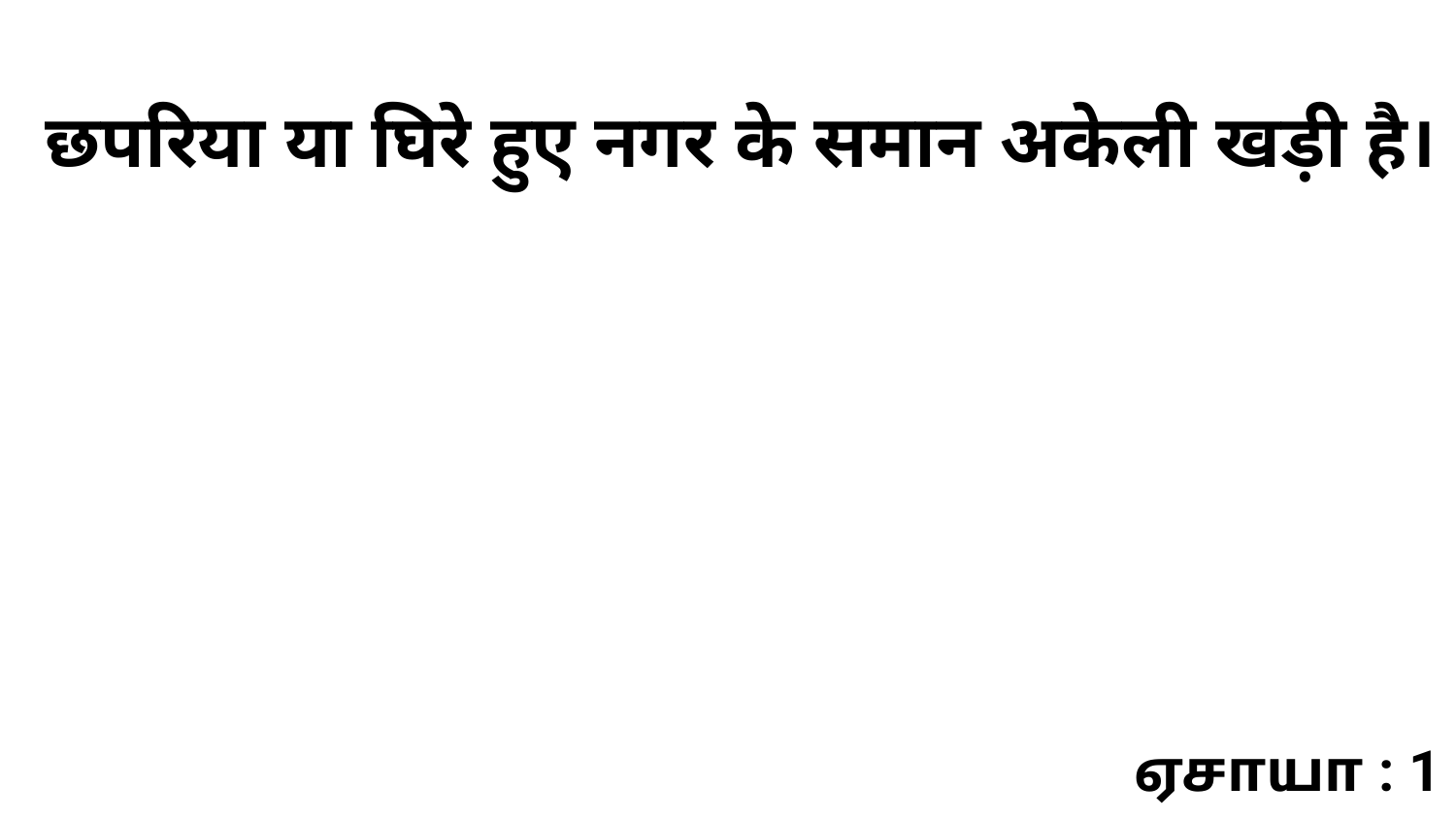

छपरिया या घिरे हुए नगर के समान अकेली खड़ी है।
ஏசாயா : 1